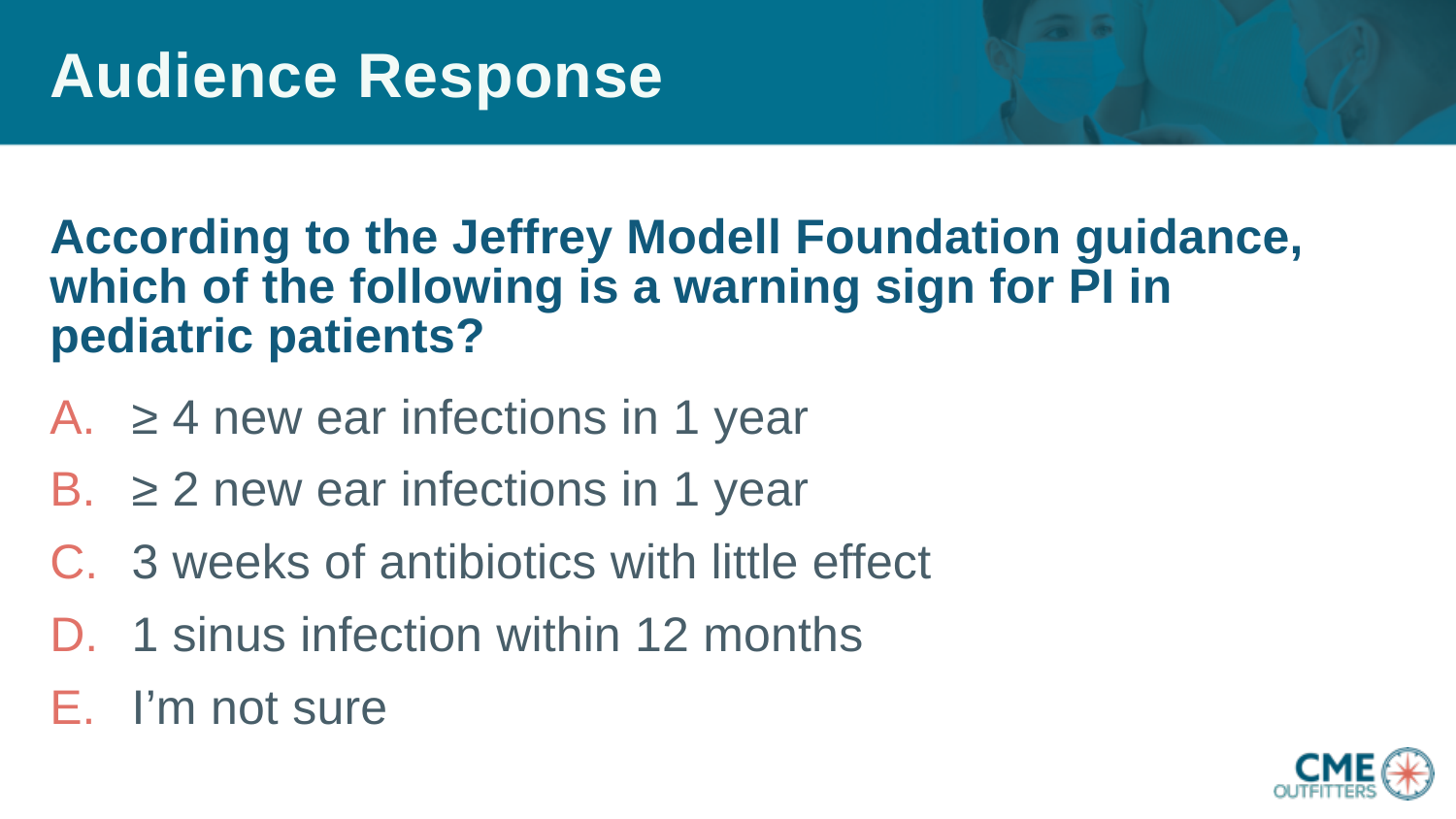

# Audience Response
According to the Jeffrey Modell Foundation guidance, which of the following is a warning sign for PI in pediatric patients?
≥ 4 new ear infections in 1 year
≥ 2 new ear infections in 1 year
3 weeks of antibiotics with little effect
1 sinus infection within 12 months
I’m not sure